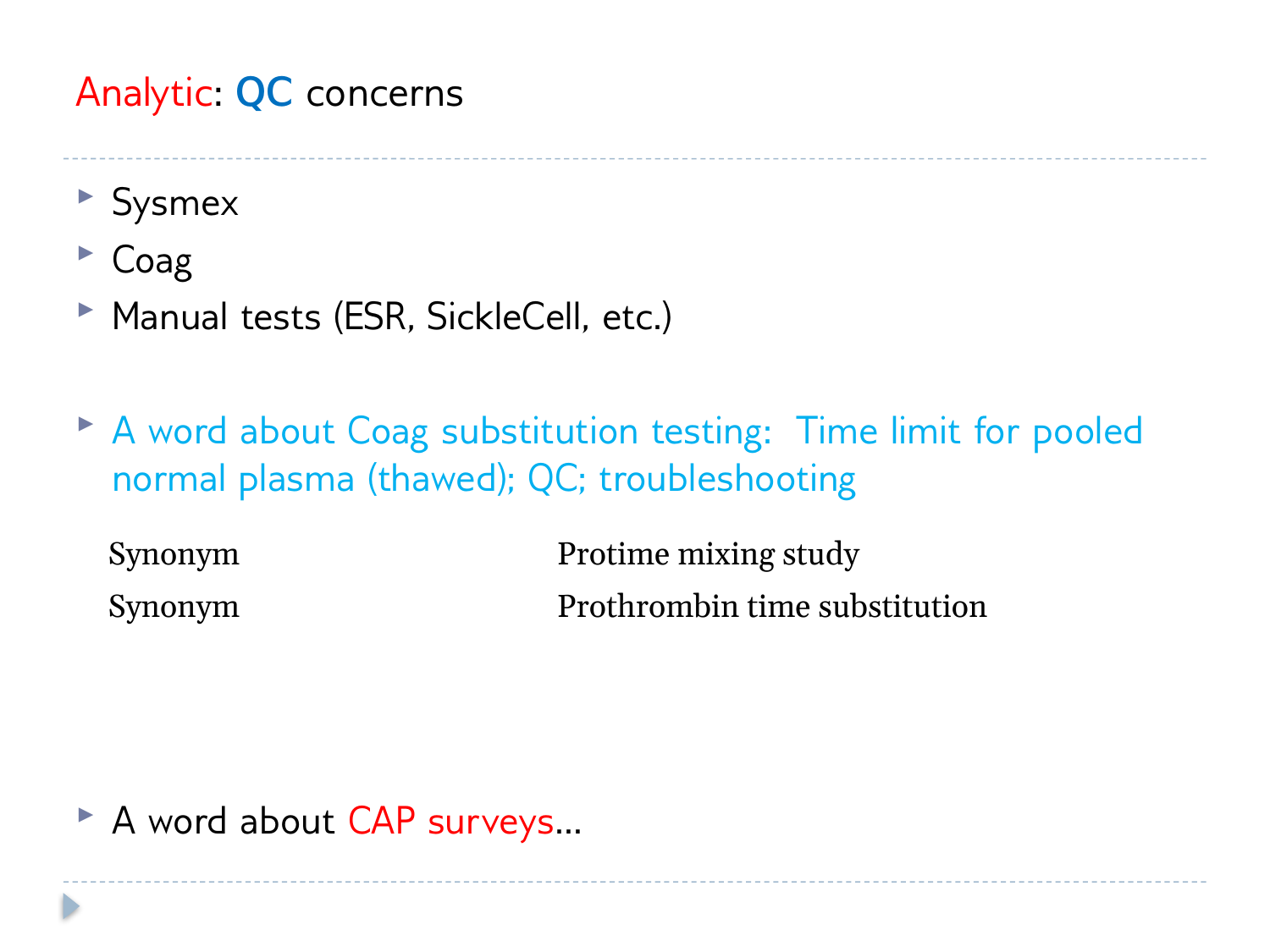

# Analytic: QC concerns
Sysmex
Coag
Manual tests (ESR, SickleCell, etc.)

A word about Coag substitution testing:  Time limit for pooled normal plasma (thawed); QC; troubleshooting

A word about CAP surveys…
| Synonym | Protime mixing study |
| --- | --- |
| Synonym | Prothrombin time substitution |